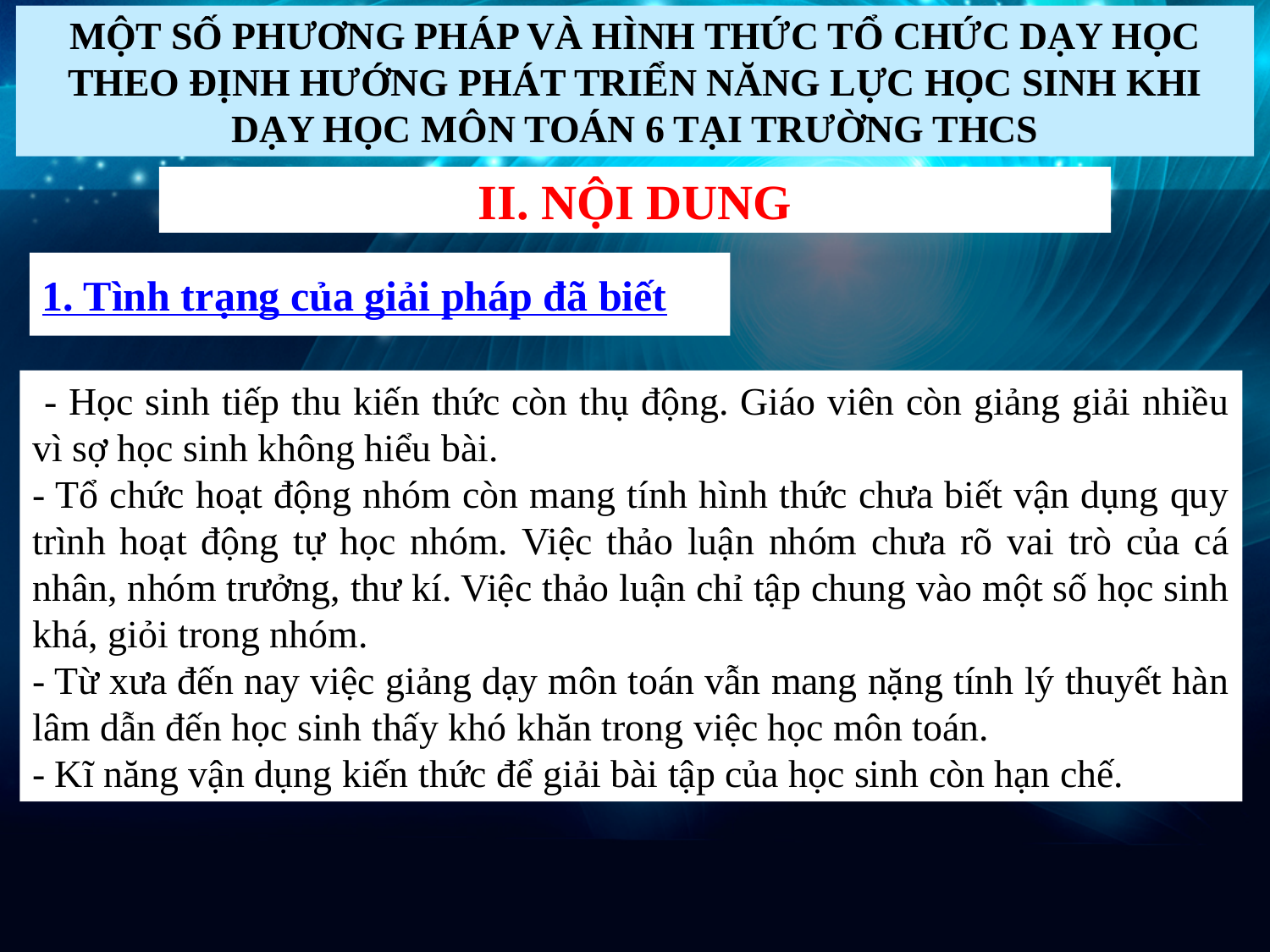

MỘT SỐ PHƯƠNG PHÁP VÀ HÌNH THỨC TỔ CHỨC DẠY HỌC THEO ĐỊNH HƯỚNG PHÁT TRIỂN NĂNG LỰC HỌC SINH KHI DẠY HỌC MÔN TOÁN 6 TẠI TRƯỜNG THCS
# II. NỘI DUNG
1. Tình trạng của giải pháp đã biết
 - Học sinh tiếp thu kiến thức còn thụ động. Giáo viên còn giảng giải nhiều vì sợ học sinh không hiểu bài.
- Tổ chức hoạt động nhóm còn mang tính hình thức chưa biết vận dụng quy trình hoạt động tự học nhóm. Việc thảo luận nhóm chưa rõ vai trò của cá nhân, nhóm trưởng, thư kí. Việc thảo luận chỉ tập chung vào một số học sinh khá, giỏi trong nhóm.
- Từ xưa đến nay việc giảng dạy môn toán vẫn mang nặng tính lý thuyết hàn lâm dẫn đến học sinh thấy khó khăn trong việc học môn toán.
- Kĩ năng vận dụng kiến thức để giải bài tập của học sinh còn hạn chế.